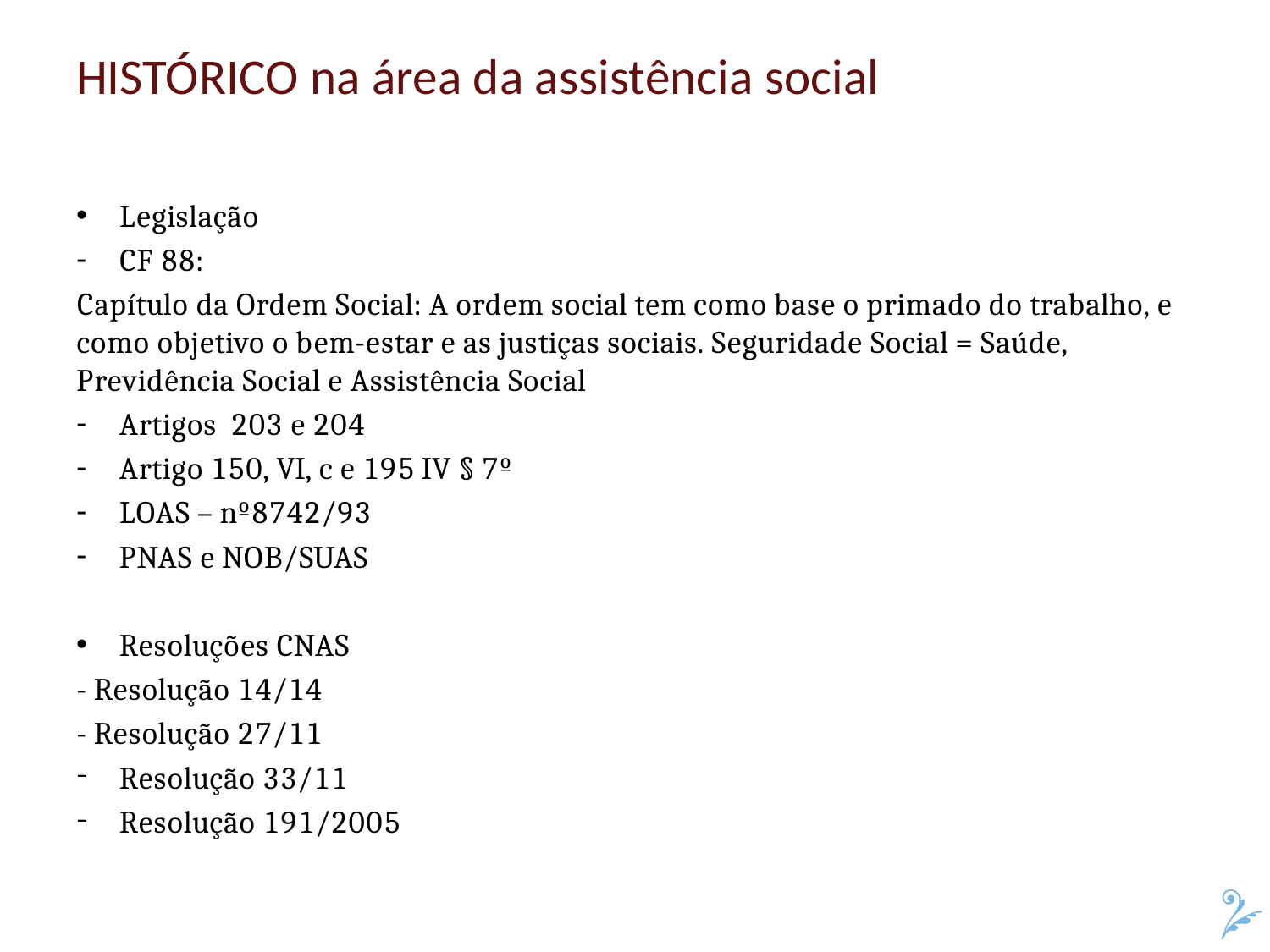

# HISTÓRICO na área da assistência social
Legislação
CF 88:
Capítulo da Ordem Social: A ordem social tem como base o primado do trabalho, e como objetivo o bem-estar e as justiças sociais. Seguridade Social = Saúde, Previdência Social e Assistência Social
Artigos  203 e 204
Artigo 150, VI, c e 195 IV § 7º
LOAS – nº8742/93
PNAS e NOB/SUAS

Resoluções CNAS
- Resolução 14/14
- Resolução 27/11
Resolução 33/11
Resolução 191/2005